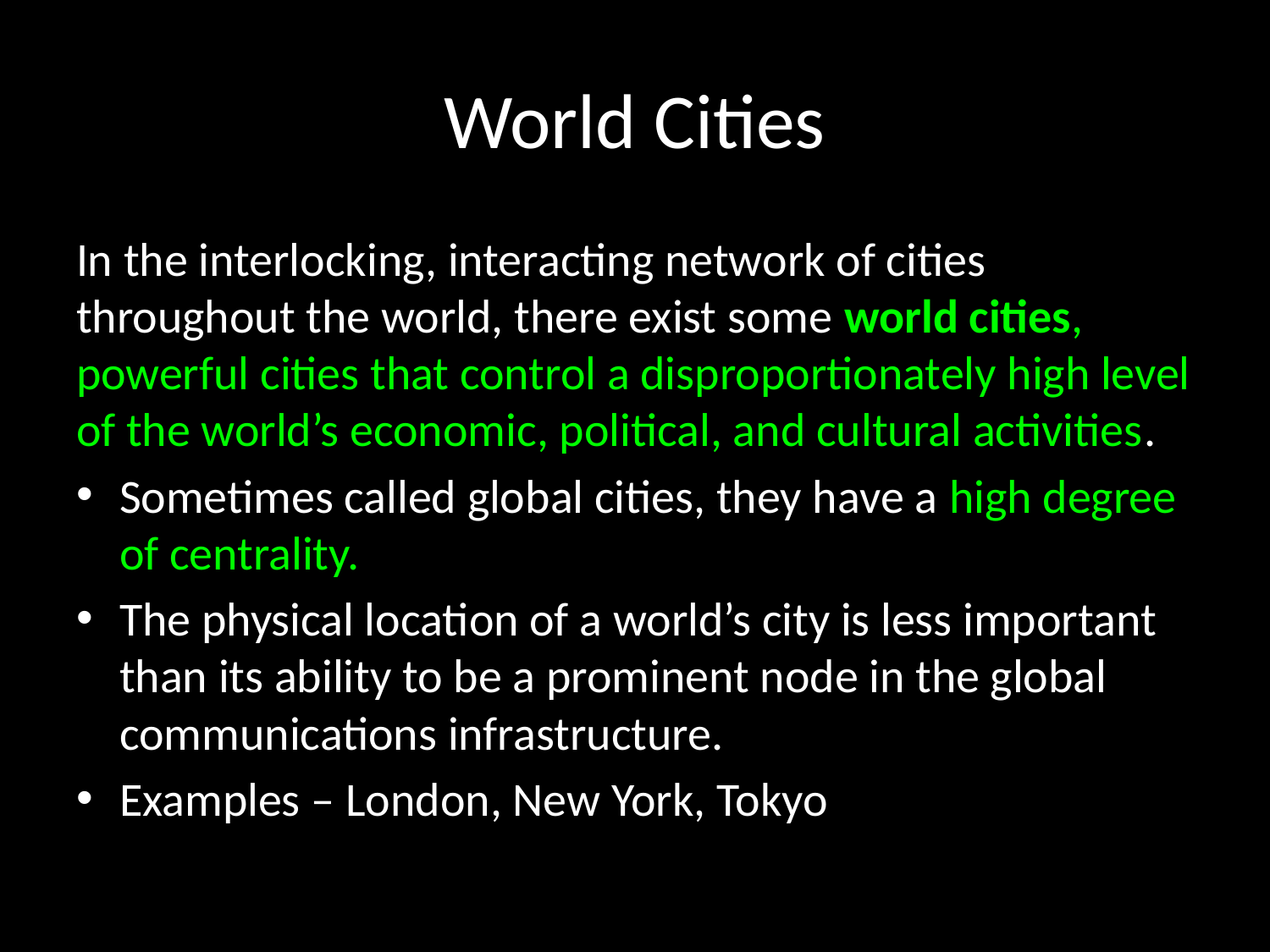

# World Cities
In the interlocking, interacting network of cities throughout the world, there exist some world cities, powerful cities that control a disproportionately high level of the world’s economic, political, and cultural activities.
Sometimes called global cities, they have a high degree of centrality.
The physical location of a world’s city is less important than its ability to be a prominent node in the global communications infrastructure.
Examples – London, New York, Tokyo